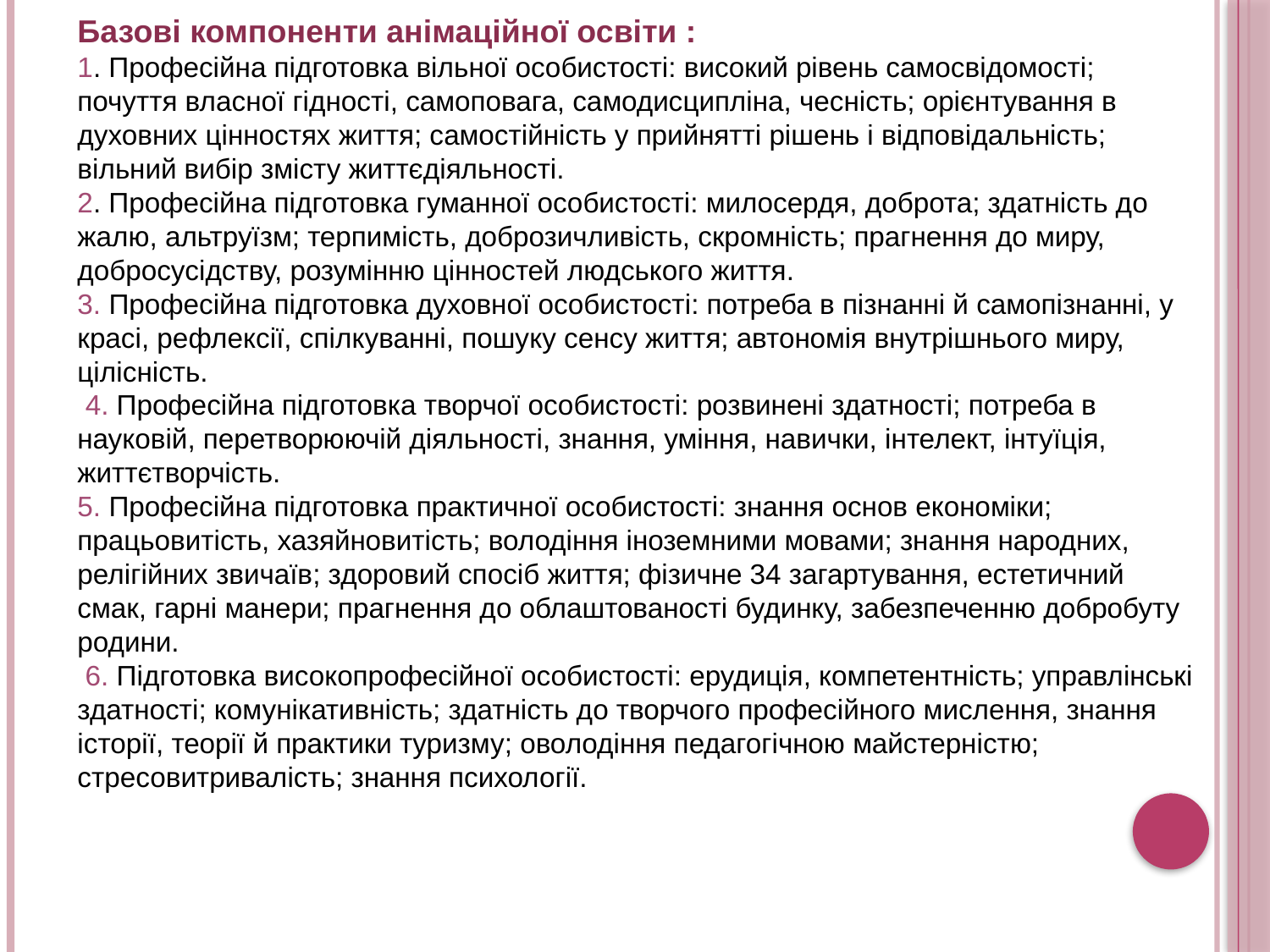

Базові компоненти анімаційної освіти :
1. Професійна підготовка вільної особистості: високий рівень самосвідомості; почуття власної гідності, самоповага, самодисципліна, чесність; орієнтування в духовних цінностях життя; самостійність у прийнятті рішень і відповідальність; вільний вибір змісту життєдіяльності.
2. Професійна підготовка гуманної особистості: милосердя, доброта; здатність до жалю, альтруїзм; терпимість, доброзичливість, скромність; прагнення до миру, добросусідству, розумінню цінностей людського життя.
3. Професійна підготовка духовної особистості: потреба в пізнанні й самопізнанні, у красі, рефлексії, спілкуванні, пошуку сенсу життя; автономія внутрішнього миру, цілісність.
 4. Професійна підготовка творчої особистості: розвинені здатності; потреба в науковій, перетворюючій діяльності, знання, уміння, навички, інтелект, інтуїція, життєтворчість.
5. Професійна підготовка практичної особистості: знання основ економіки; працьовитість, хазяйновитість; володіння іноземними мовами; знання народних, релігійних звичаїв; здоровий спосіб життя; фізичне 34 загартування, естетичний смак, гарні манери; прагнення до облаштованості будинку, забезпеченню добробуту родини.
 6. Підготовка високопрофесійної особистості: ерудиція, компетентність; управлінські здатності; комунікативність; здатність до творчого професійного мислення, знання історії, теорії й практики туризму; оволодіння педагогічною майстерністю; стресовитривалість; знання психології.